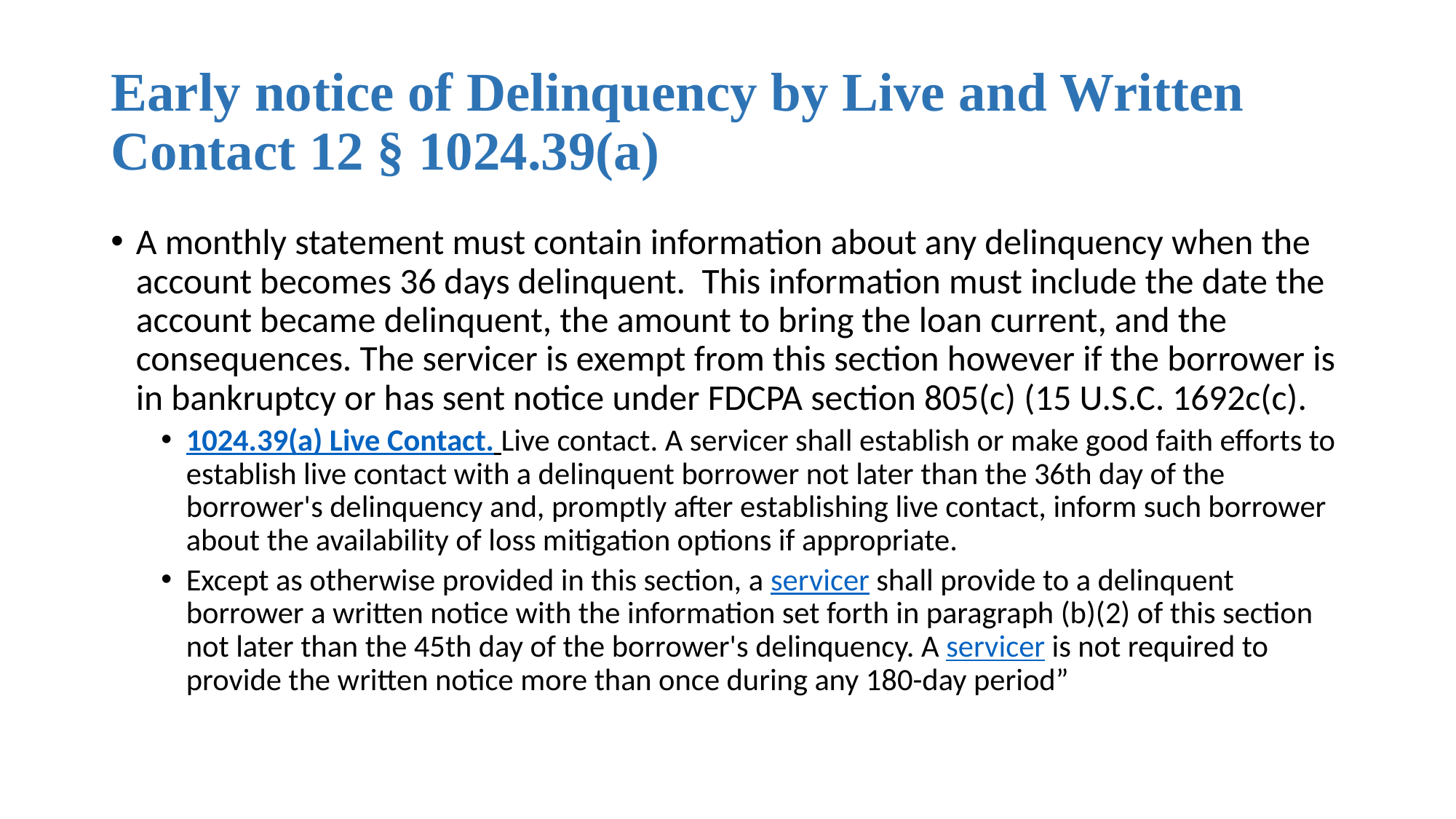

# Early notice of Delinquency by Live and Written Contact 12 § 1024.39(a)
A monthly statement must contain information about any delinquency when the account becomes 36 days delinquent.  This information must include the date the account became delinquent, the amount to bring the loan current, and the consequences. The servicer is exempt from this section however if the borrower is in bankruptcy or has sent notice under FDCPA section 805(c) (15 U.S.C. 1692c(c).
1024.39(a) Live Contact. Live contact. A servicer shall establish or make good faith efforts to establish live contact with a delinquent borrower not later than the 36th day of the borrower's delinquency and, promptly after establishing live contact, inform such borrower about the availability of loss mitigation options if appropriate.
Except as otherwise provided in this section, a servicer shall provide to a delinquent borrower a written notice with the information set forth in paragraph (b)(2) of this section not later than the 45th day of the borrower's delinquency. A servicer is not required to provide the written notice more than once during any 180-day period”